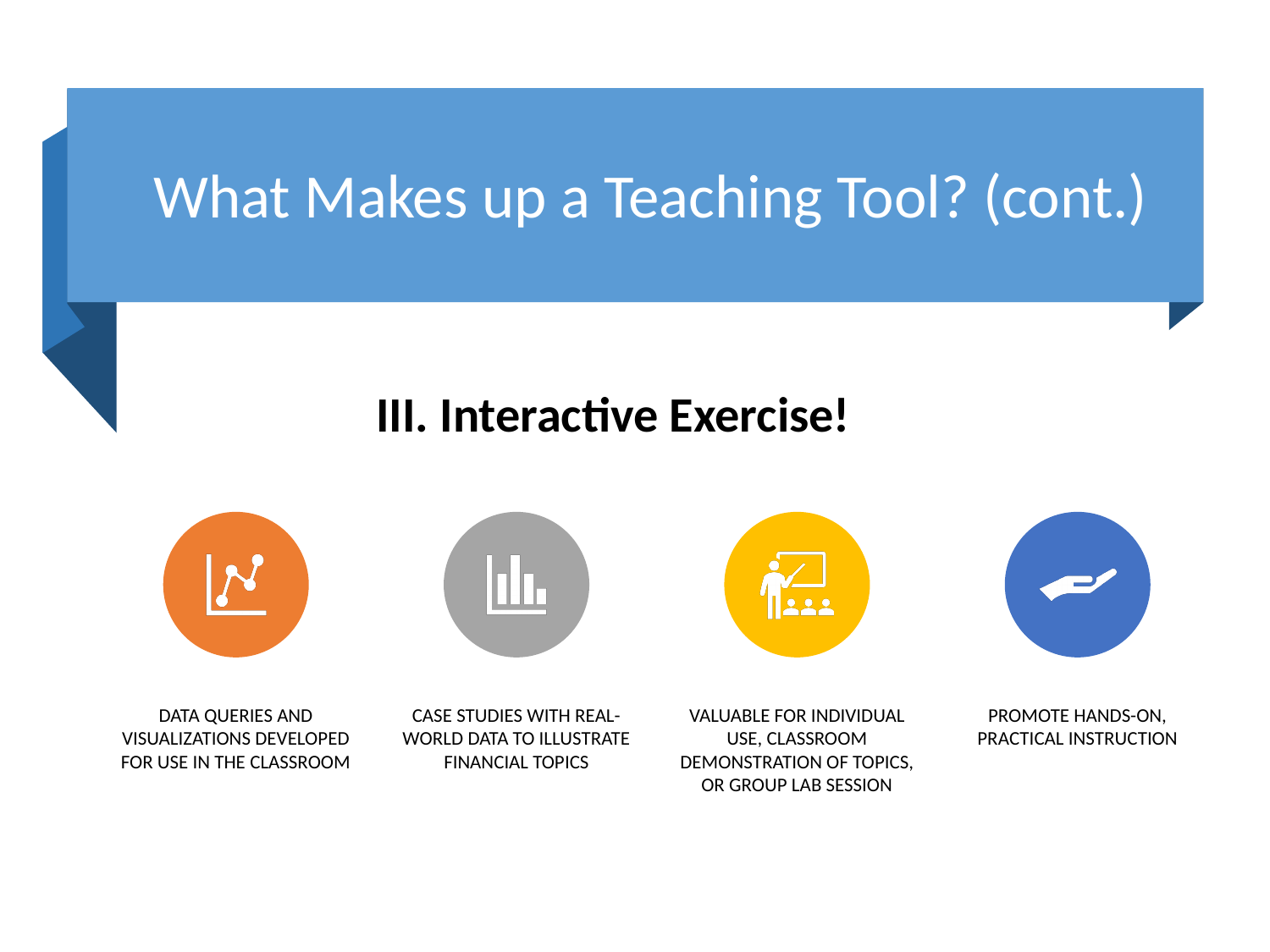

# What Makes up a Teaching Tool? (cont.)
III. Interactive Exercise!
Data queries AND visualizations developed for use in the classroom
Case studies with real-world data to illustrate financial topics
valuable for individual use, classroom demonstration of topics, or group lab session
Promote hands-on, practical instruction